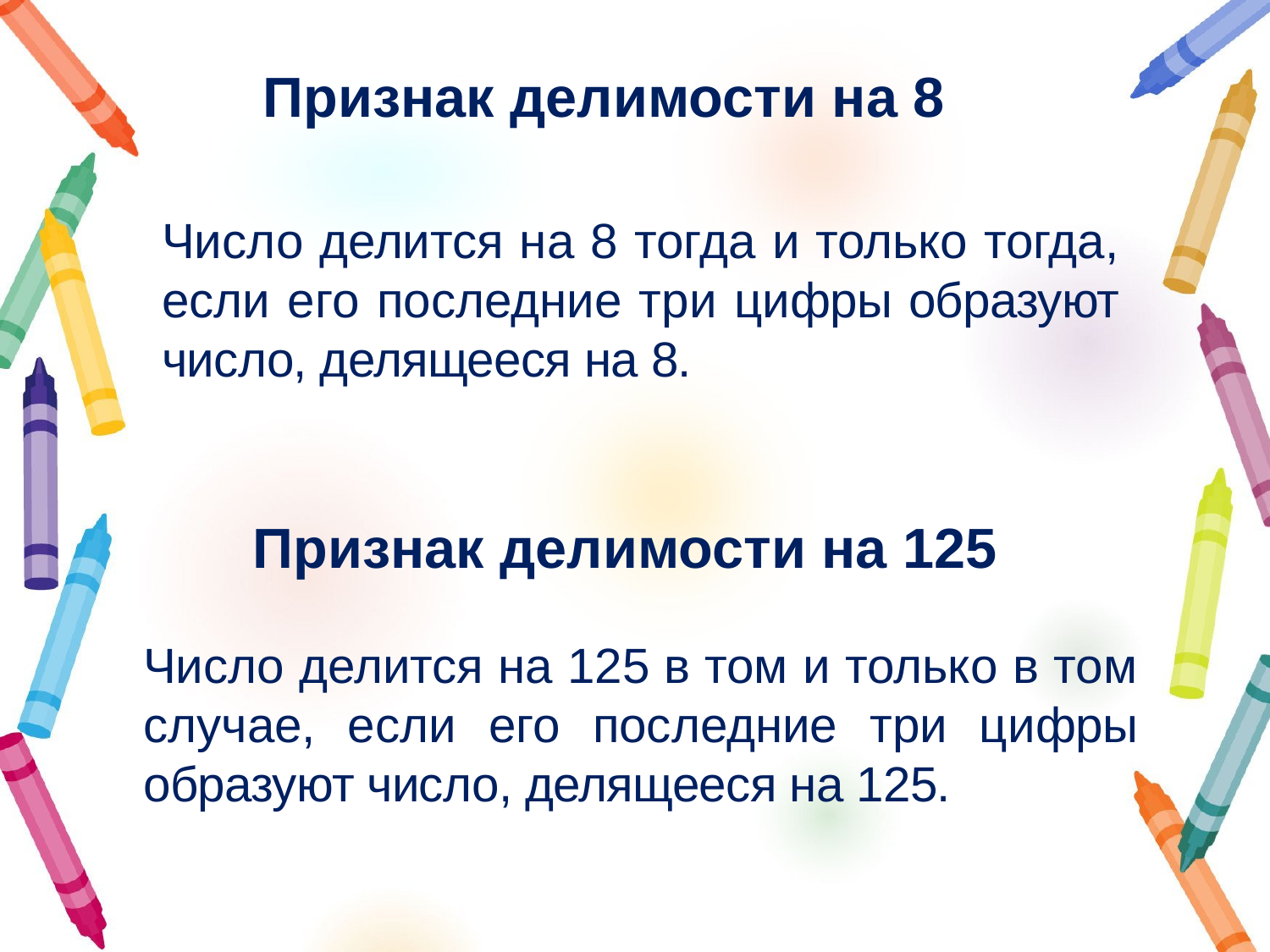

Признак делимости на 8
Число делится на 8 тогда и только тогда, если его последние три цифры образуют число, делящееся на 8.
Признак делимости на 125
Число делится на 125 в том и только в том случае, если его последние три цифры образуют число, делящееся на 125.